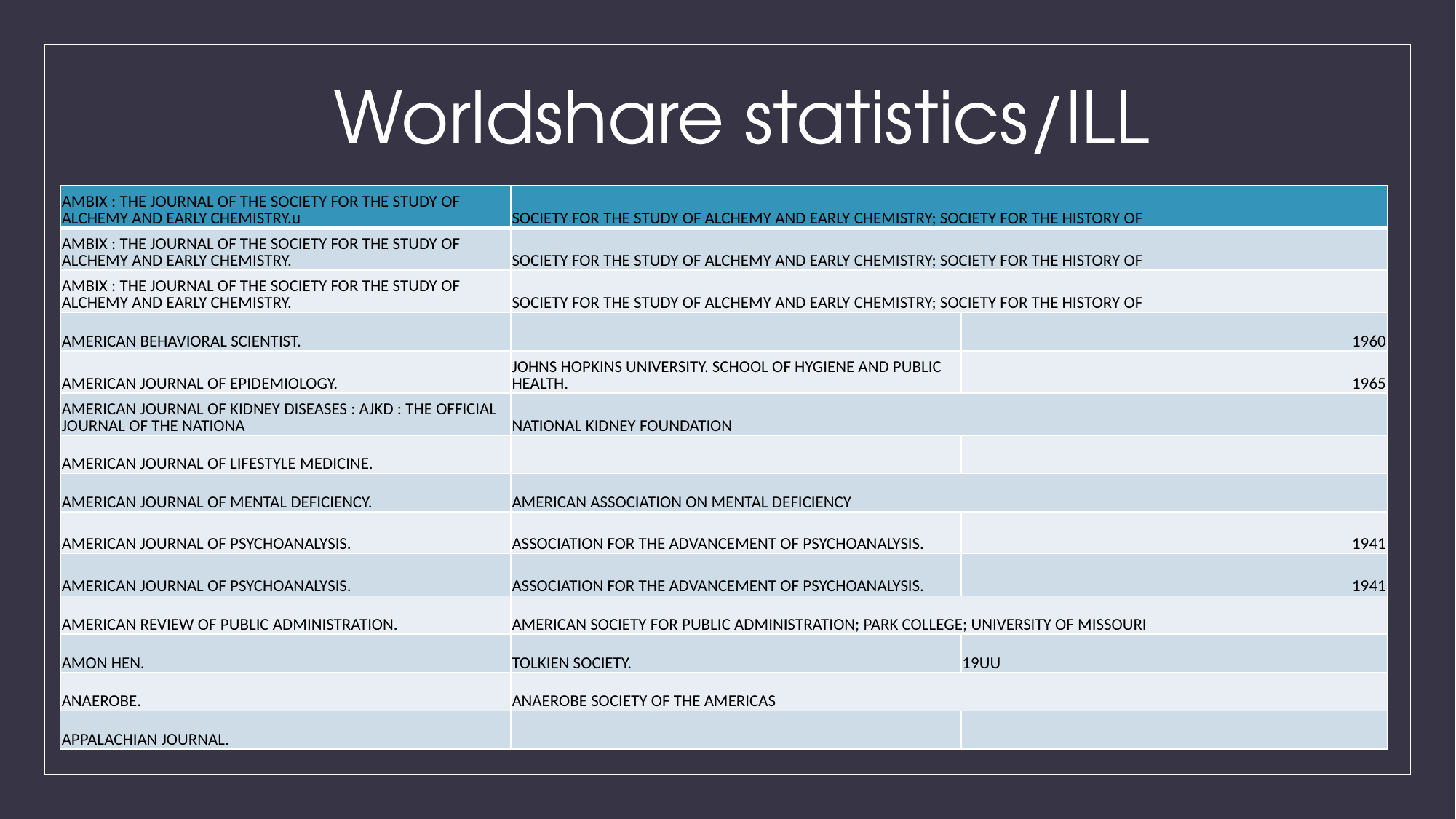

# Worldshare statistics/ILL
| AMBIX : THE JOURNAL OF THE SOCIETY FOR THE STUDY OF ALCHEMY AND EARLY CHEMISTRY.u | SOCIETY FOR THE STUDY OF ALCHEMY AND EARLY CHEMISTRY; SOCIETY FOR THE HISTORY OF |  |
| --- | --- | --- |
| AMBIX : THE JOURNAL OF THE SOCIETY FOR THE STUDY OF ALCHEMY AND EARLY CHEMISTRY. | SOCIETY FOR THE STUDY OF ALCHEMY AND EARLY CHEMISTRY; SOCIETY FOR THE HISTORY OF |  |
| AMBIX : THE JOURNAL OF THE SOCIETY FOR THE STUDY OF ALCHEMY AND EARLY CHEMISTRY. | SOCIETY FOR THE STUDY OF ALCHEMY AND EARLY CHEMISTRY; SOCIETY FOR THE HISTORY OF |  |
| AMERICAN BEHAVIORAL SCIENTIST. |  | 1960 |
| AMERICAN JOURNAL OF EPIDEMIOLOGY. | JOHNS HOPKINS UNIVERSITY. SCHOOL OF HYGIENE AND PUBLIC HEALTH. | 1965 |
| AMERICAN JOURNAL OF KIDNEY DISEASES : AJKD : THE OFFICIAL JOURNAL OF THE NATIONA | NATIONAL KIDNEY FOUNDATION |  |
| AMERICAN JOURNAL OF LIFESTYLE MEDICINE. |  |  |
| AMERICAN JOURNAL OF MENTAL DEFICIENCY. | AMERICAN ASSOCIATION ON MENTAL DEFICIENCY |  |
| AMERICAN JOURNAL OF PSYCHOANALYSIS. | ASSOCIATION FOR THE ADVANCEMENT OF PSYCHOANALYSIS. | 1941 |
| AMERICAN JOURNAL OF PSYCHOANALYSIS. | ASSOCIATION FOR THE ADVANCEMENT OF PSYCHOANALYSIS. | 1941 |
| AMERICAN REVIEW OF PUBLIC ADMINISTRATION. | AMERICAN SOCIETY FOR PUBLIC ADMINISTRATION; PARK COLLEGE; UNIVERSITY OF MISSOURI |  |
| AMON HEN. | TOLKIEN SOCIETY. | 19UU |
| ANAEROBE. | ANAEROBE SOCIETY OF THE AMERICAS |  |
| APPALACHIAN JOURNAL. |  |  |